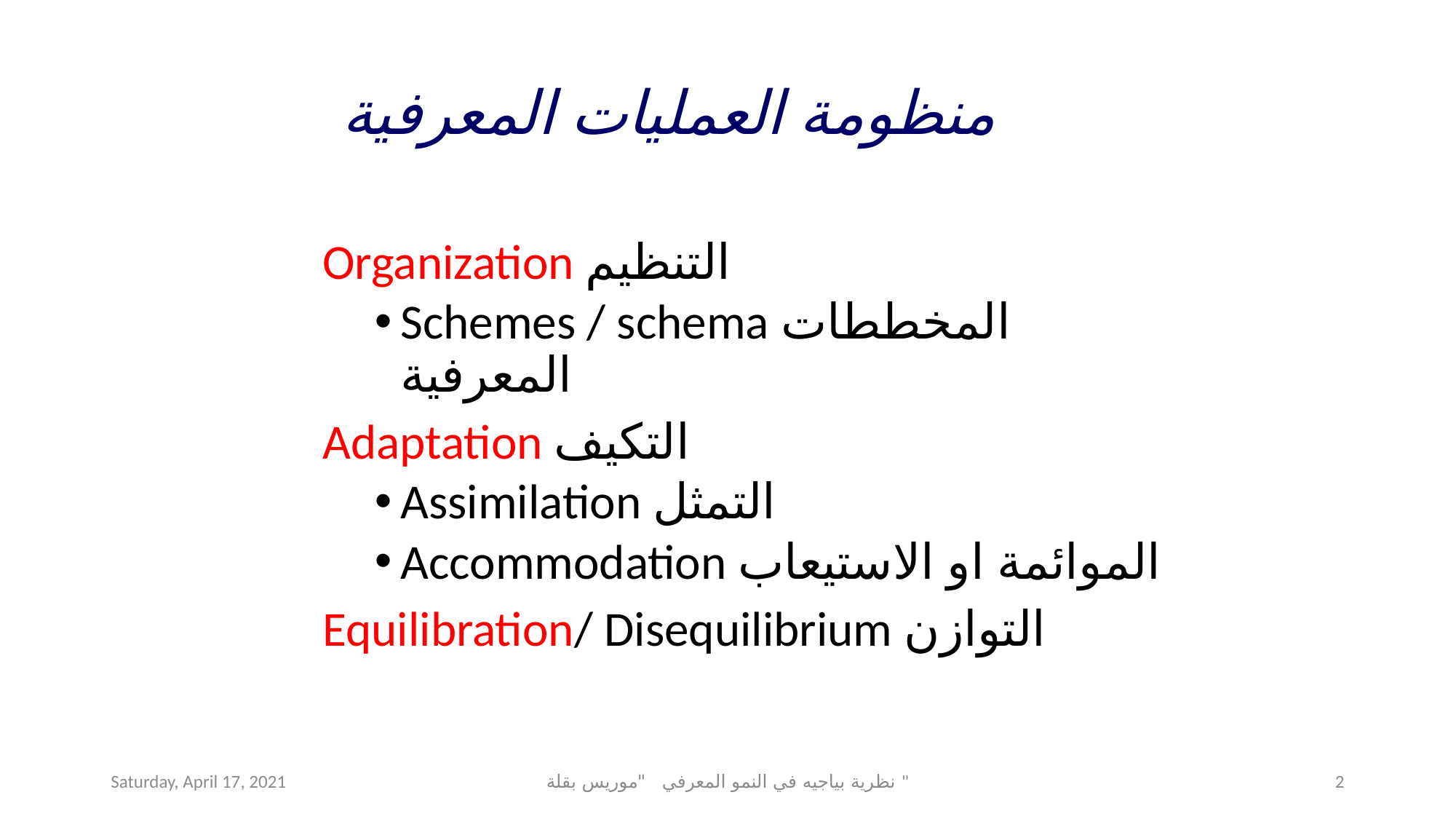

# منظومة العمليات المعرفية
Organization التنظيم
Schemes / schema المخططات المعرفية
Adaptation التكيف
Assimilation التمثل
Accommodation الموائمة او الاستيعاب
Equilibration/ Disequilibrium التوازن
Saturday, April 17, 2021
نظرية بياجيه في النمو المعرفي   "موريس بقلة "
2